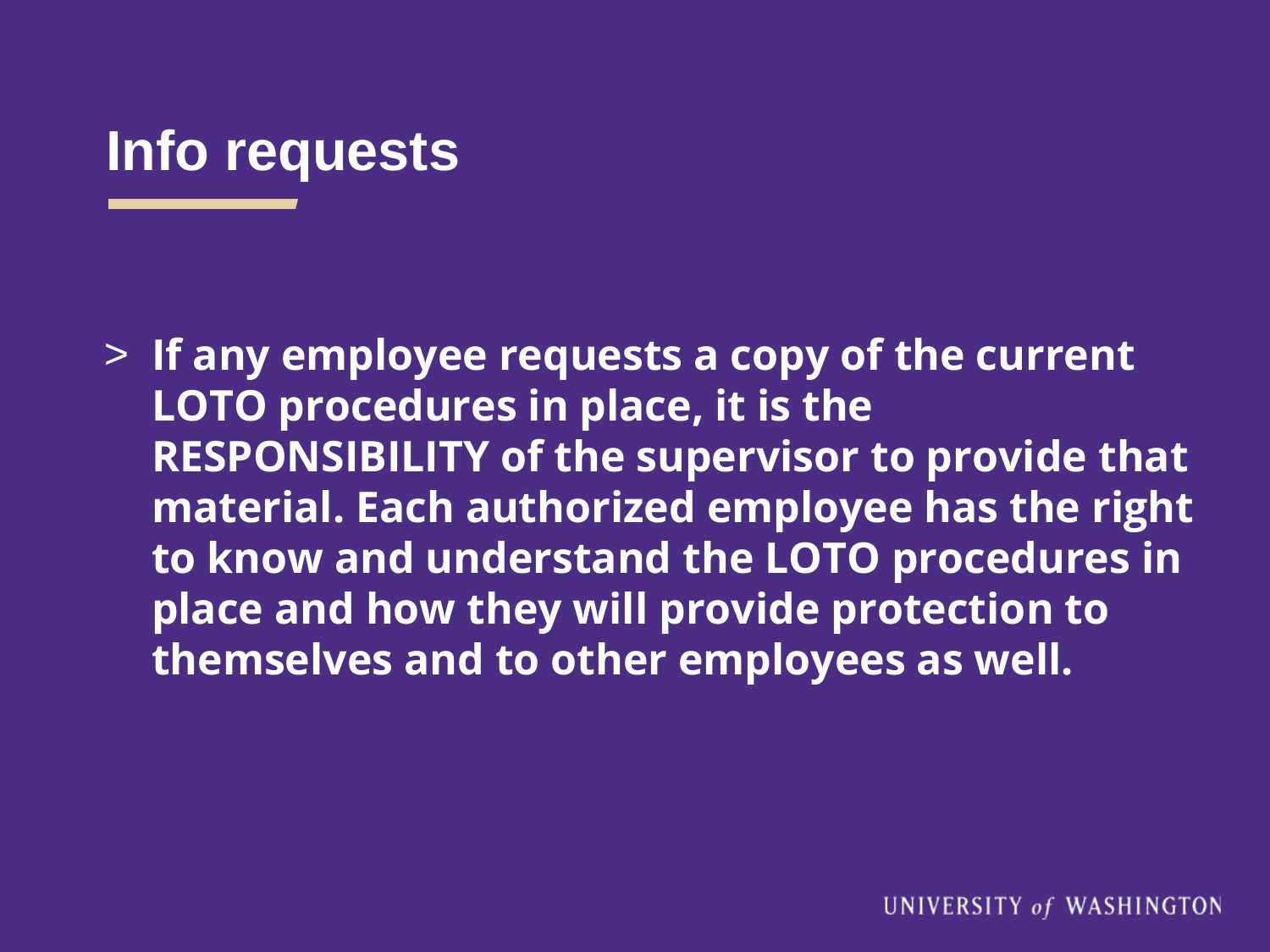

Info requests
If any employee requests a copy of the current LOTO procedures in place, it is the RESPONSIBILITY of the supervisor to provide that material. Each authorized employee has the right to know and understand the LOTO procedures in place and how they will provide protection to themselves and to other employees as well.